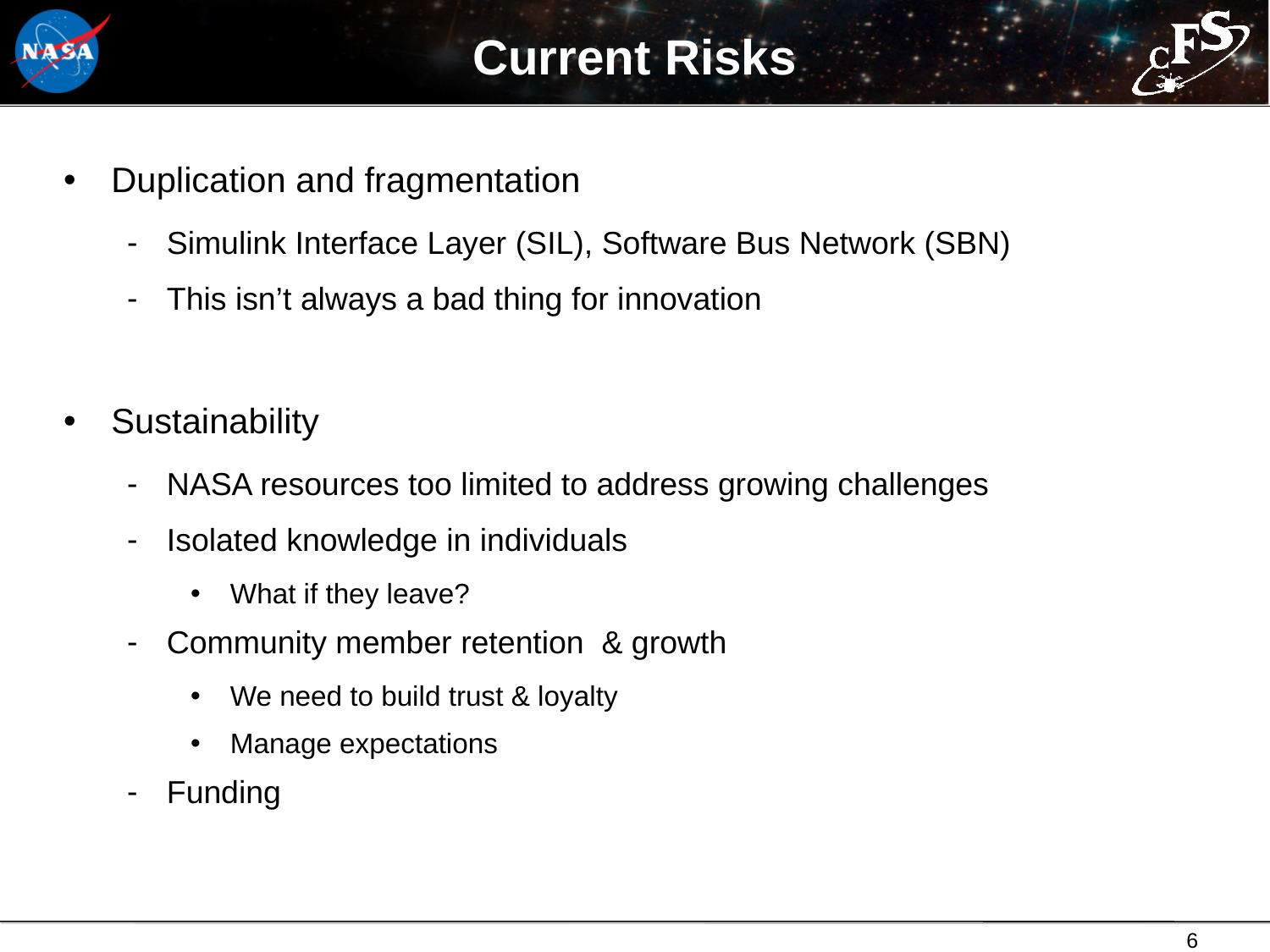

# Current Risks
Duplication and fragmentation
Simulink Interface Layer (SIL), Software Bus Network (SBN)
This isn’t always a bad thing for innovation

Sustainability
NASA resources too limited to address growing challenges
Isolated knowledge in individuals
What if they leave?
Community member retention  & growth
We need to build trust & loyalty
Manage expectations
Funding